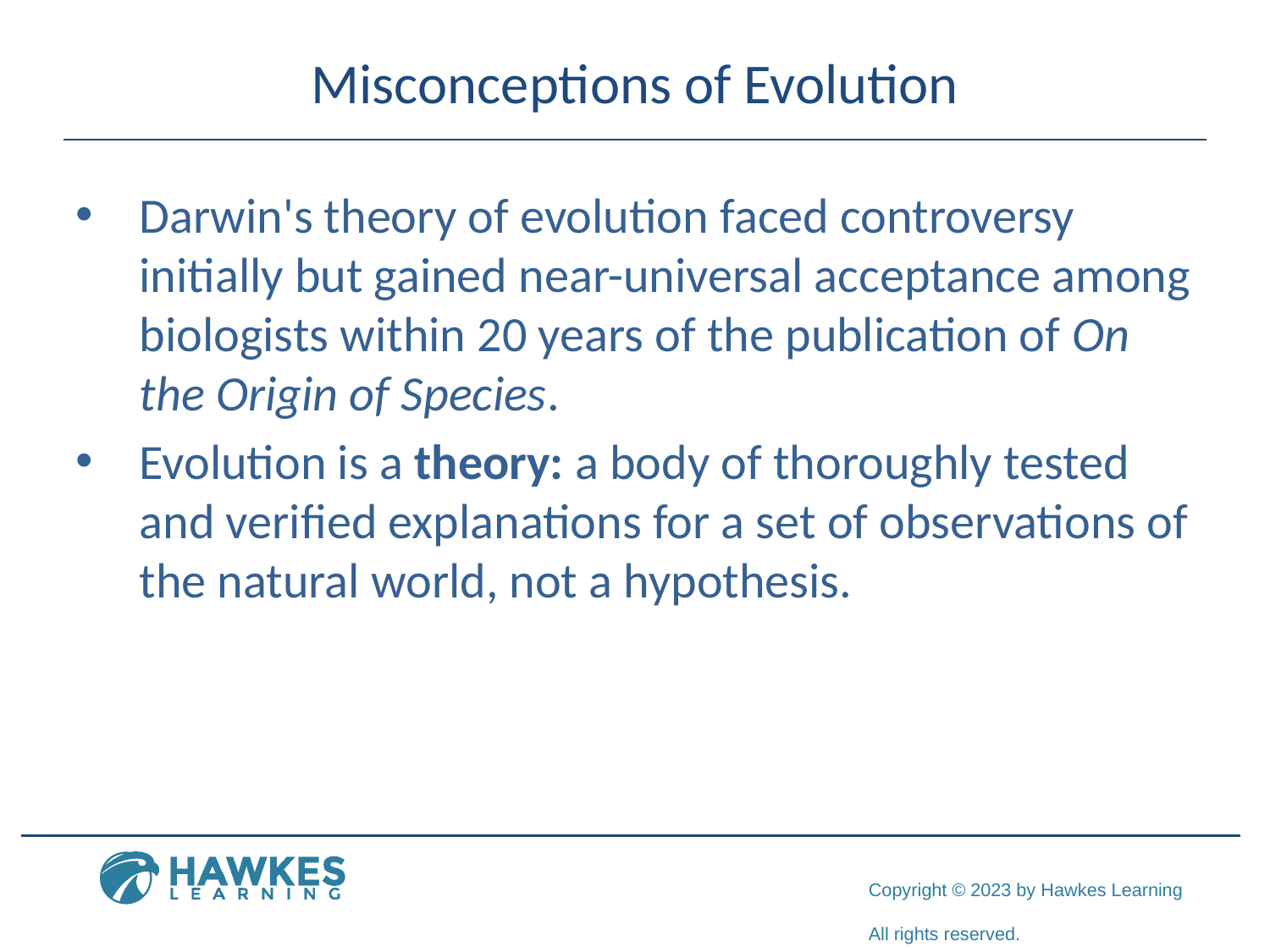

# Misconceptions of Evolution
Darwin's theory of evolution faced controversy initially but gained near-universal acceptance among biologists within 20 years of the publication of On the Origin of Species.
Evolution is a theory: a body of thoroughly tested and verified explanations for a set of observations of the natural world, not a hypothesis.